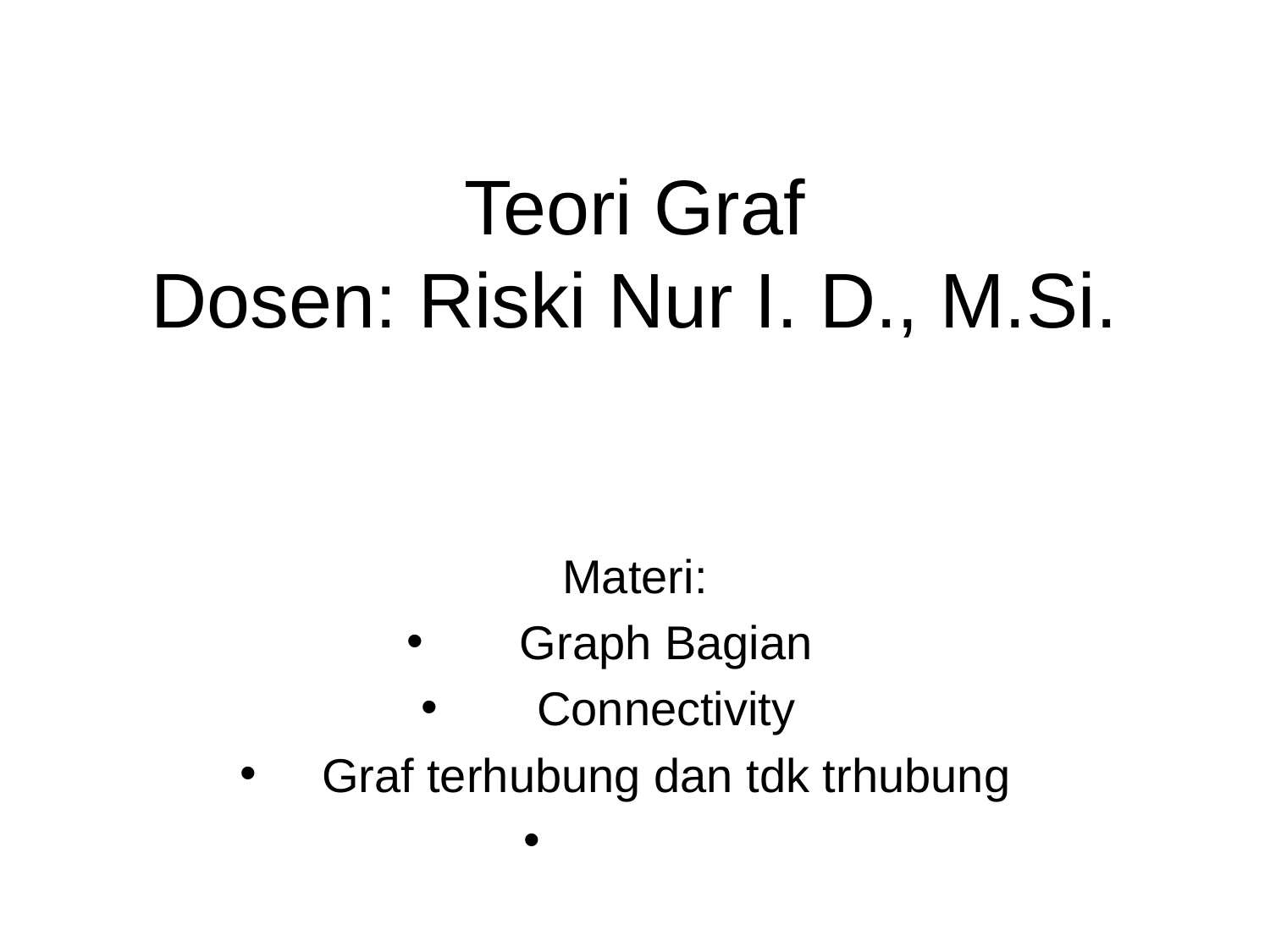

# Teori Graf Dosen: Riski Nur I. D., M.Si.
Materi:
Graph Bagian
Connectivity
Graf terhubung dan tdk trhubung